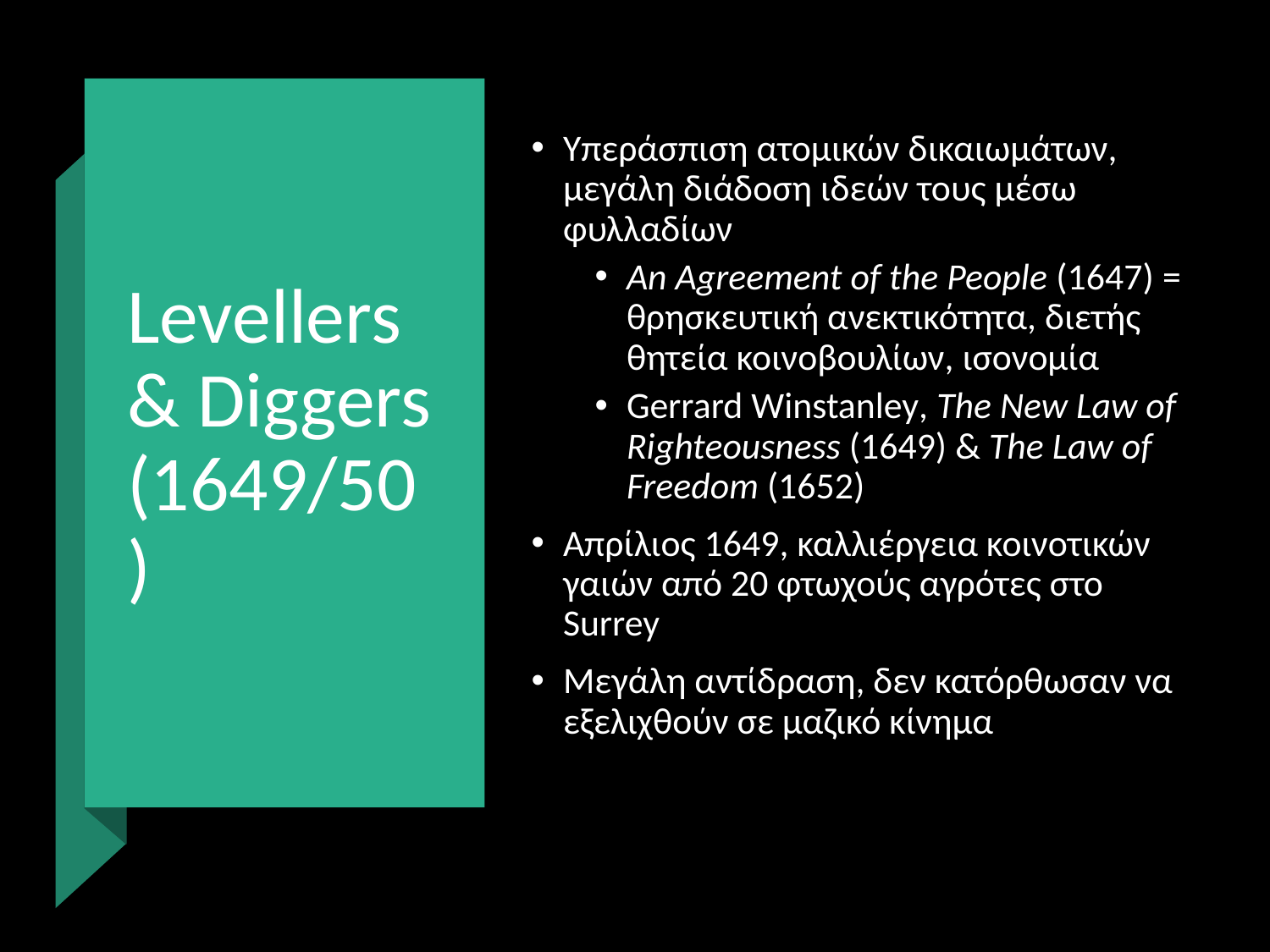

# Levellers & Diggers (1649/50)
Υπεράσπιση ατομικών δικαιωμάτων, μεγάλη διάδοση ιδεών τους μέσω φυλλαδίων
An Agreement of the People (1647) = θρησκευτική ανεκτικότητα, διετής θητεία κοινοβουλίων, ισονομία
Gerrard Winstanley, The New Law of Righteousness (1649) & The Law of Freedom (1652)
Απρίλιος 1649, καλλιέργεια κοινοτικών γαιών από 20 φτωχούς αγρότες στο Surrey
Μεγάλη αντίδραση, δεν κατόρθωσαν να εξελιχθούν σε μαζικό κίνημα